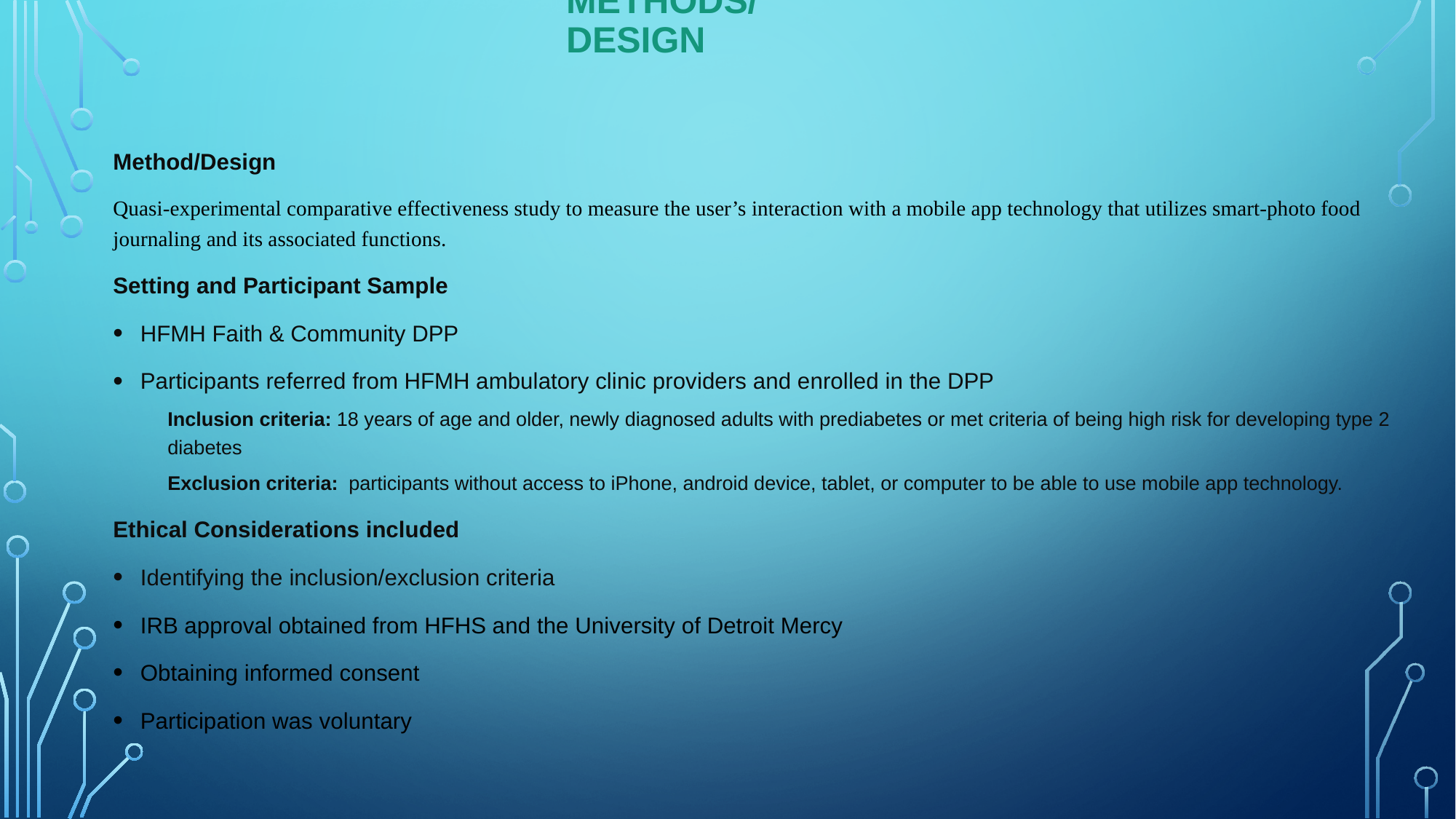

Methods/Design
Method/Design
Quasi-experimental comparative effectiveness study to measure the user’s interaction with a mobile app technology that utilizes smart-photo food journaling and its associated functions.
Setting and Participant Sample
HFMH Faith & Community DPP
Participants referred from HFMH ambulatory clinic providers and enrolled in the DPP
Inclusion criteria: 18 years of age and older, newly diagnosed adults with prediabetes or met criteria of being high risk for developing type 2 diabetes
Exclusion criteria:  participants without access to iPhone, android device, tablet, or computer to be able to use mobile app technology.
Ethical Considerations included
Identifying the inclusion/exclusion criteria
IRB approval obtained from HFHS and the University of Detroit Mercy
Obtaining informed consent
Participation was voluntary